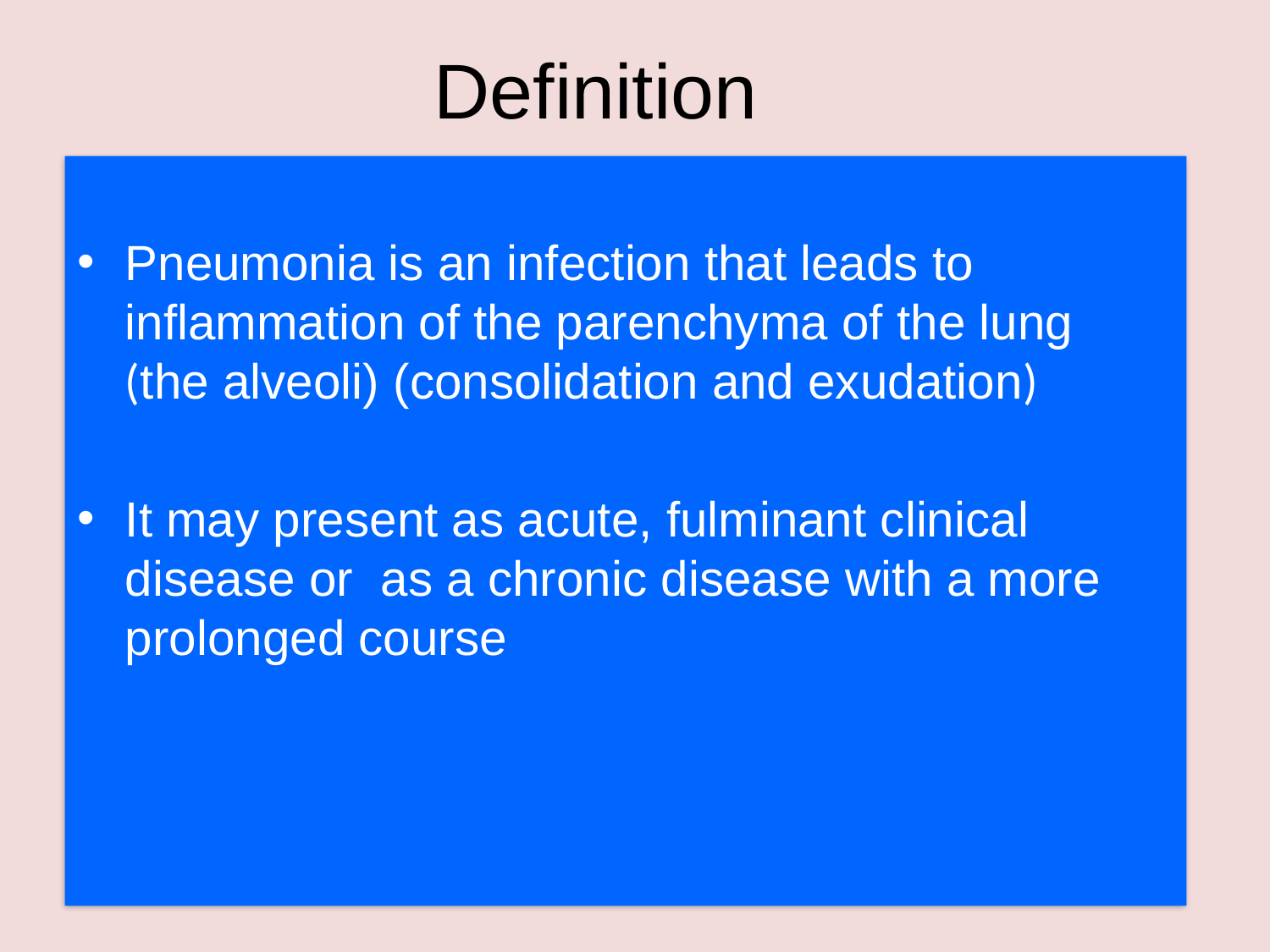

# Definition

Pneumonia is an infection that leads to inflammation of the parenchyma of the lung (the alveoli) (consolidation and exudation)

It may present as acute, fulminant clinical disease or  as a chronic disease with a more prolonged course